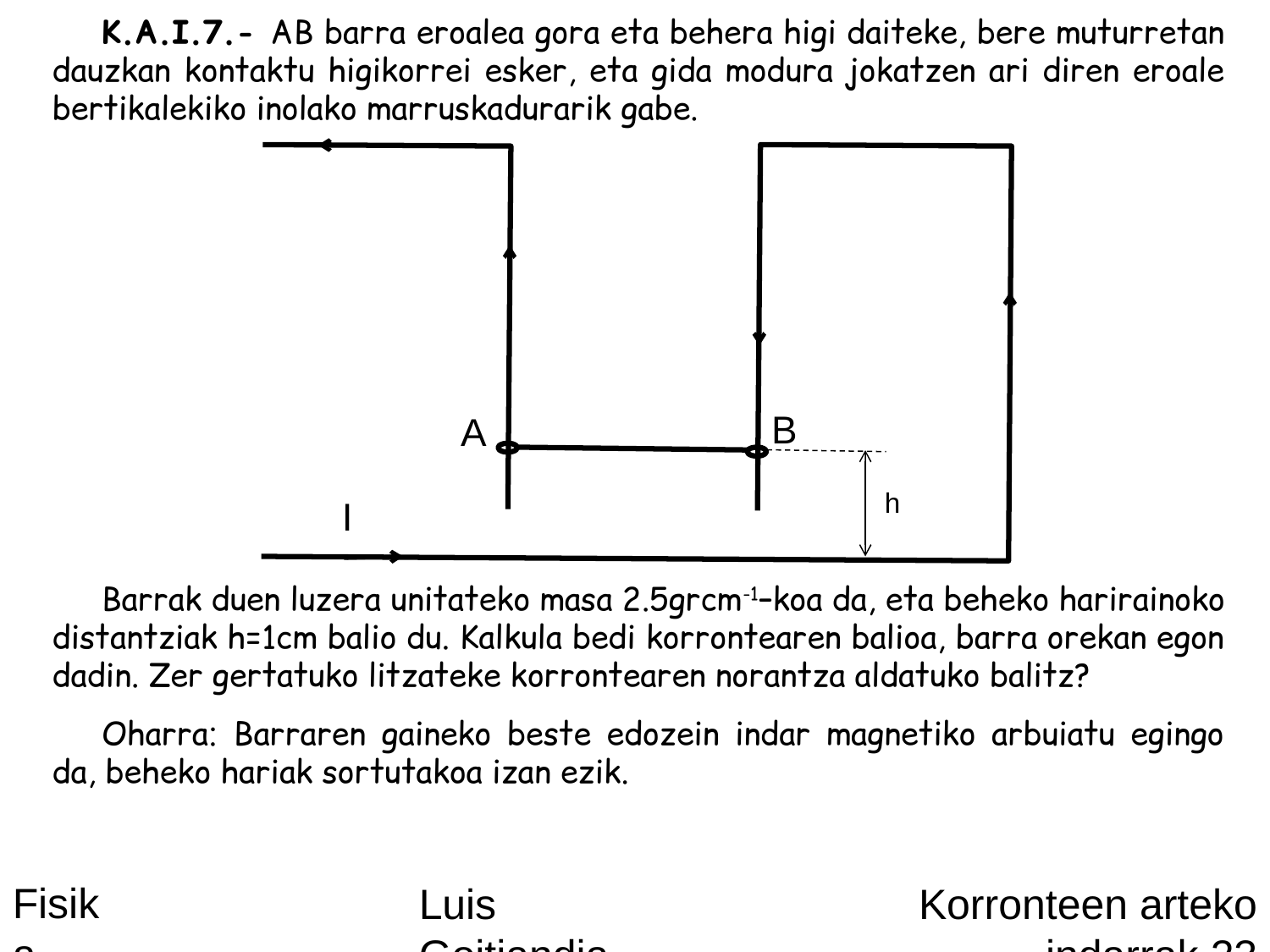

K.A.I.7.- AB barra eroalea gora eta behera higi daiteke, bere muturretan dauzkan kontaktu higikorrei esker, eta gida modura jokatzen ari diren eroale bertikalekiko inolako marruskadurarik gabe.

Barrak duen luzera unitateko masa 2.5grcm-1–koa da, eta beheko harirainoko distantziak h=1cm balio du. Kalkula bedi korrontearen balioa, barra orekan egon dadin. Zer gertatuko litzateke korrontearen norantza aldatuko balitz?
Oharra: Barraren gaineko beste edozein indar magnetiko arbuiatu egingo da, beheko hariak sortutakoa izan ezik.

B
A

h
I